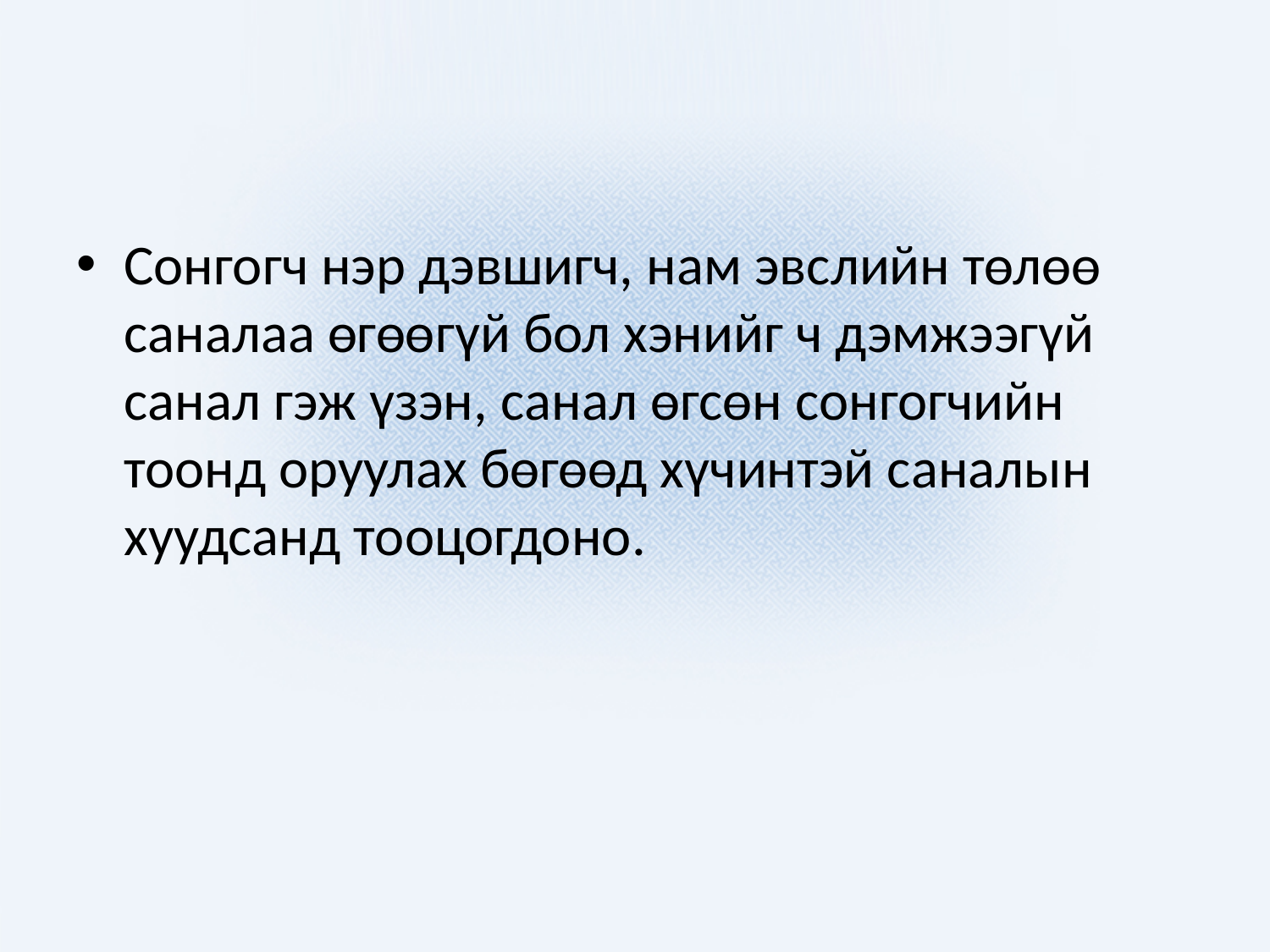

#
Сонгогч нэр дэвшигч, нам эвслийн төлөө саналаа өгөөгүй бол хэнийг ч дэмжээгүй санал гэж үзэн, санал өгсөн сонгогчийн тоонд оруулах бөгөөд хүчинтэй саналын хуудсанд тооцогдоно.